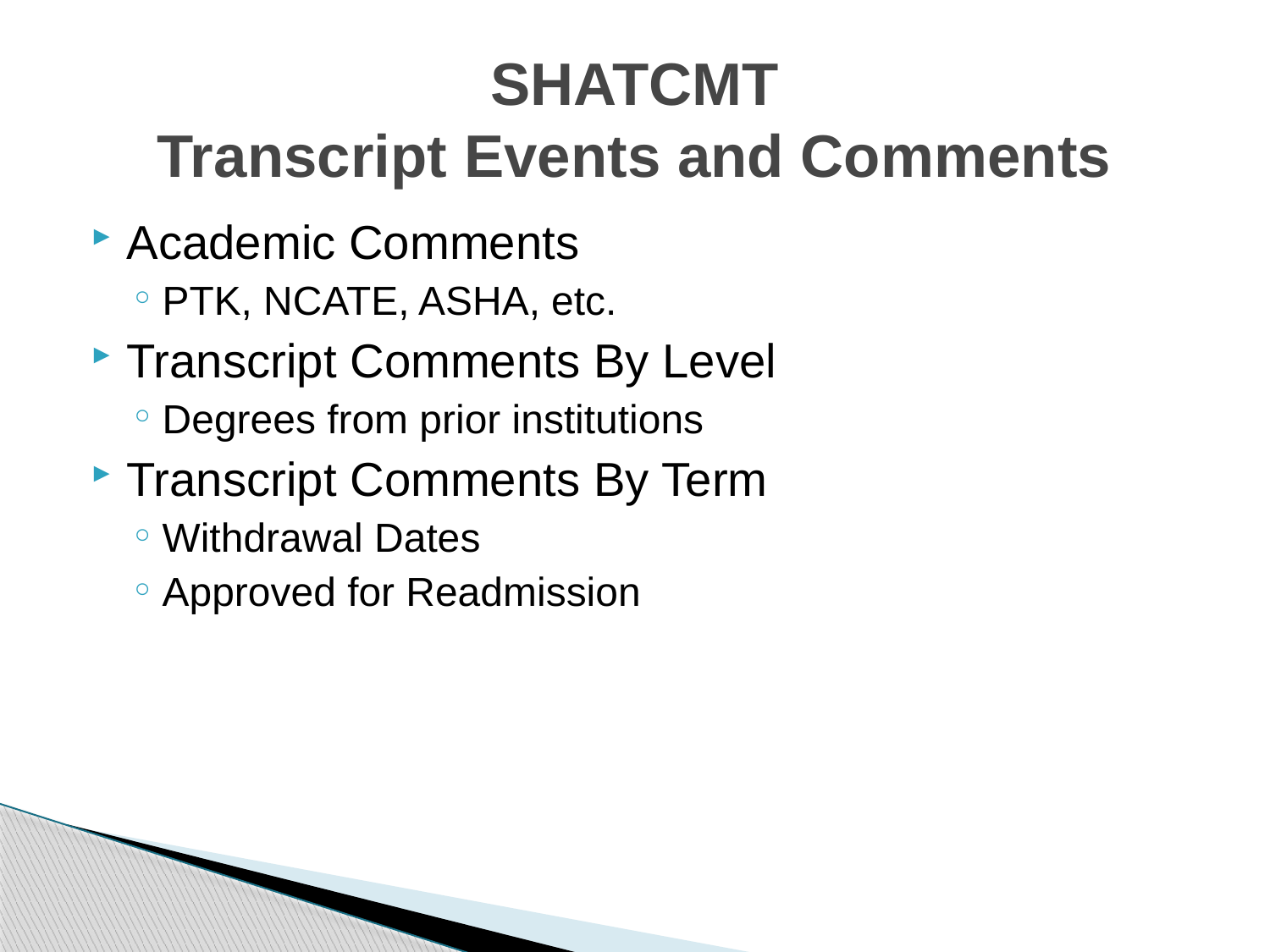

# SHATCMT Transcript Events and Comments
Academic Comments
PTK, NCATE, ASHA, etc.
Transcript Comments By Level
Degrees from prior institutions
Transcript Comments By Term
Withdrawal Dates
Approved for Readmission